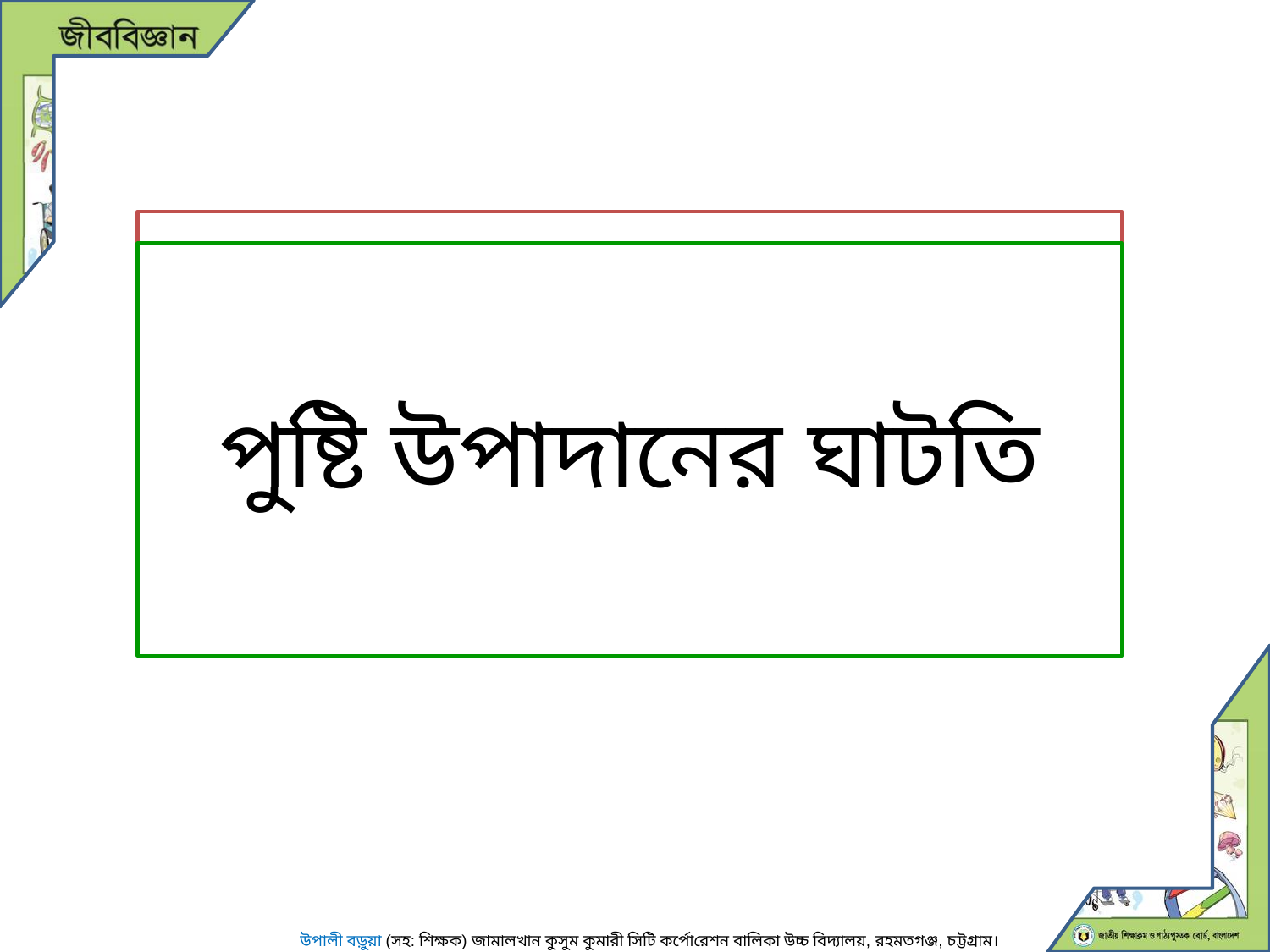

উদ্ভিদের পাতায় এরূপ সৃষ্টি হওয়ার কারণ কি?
পুষ্টি উপাদানের ঘাটতি